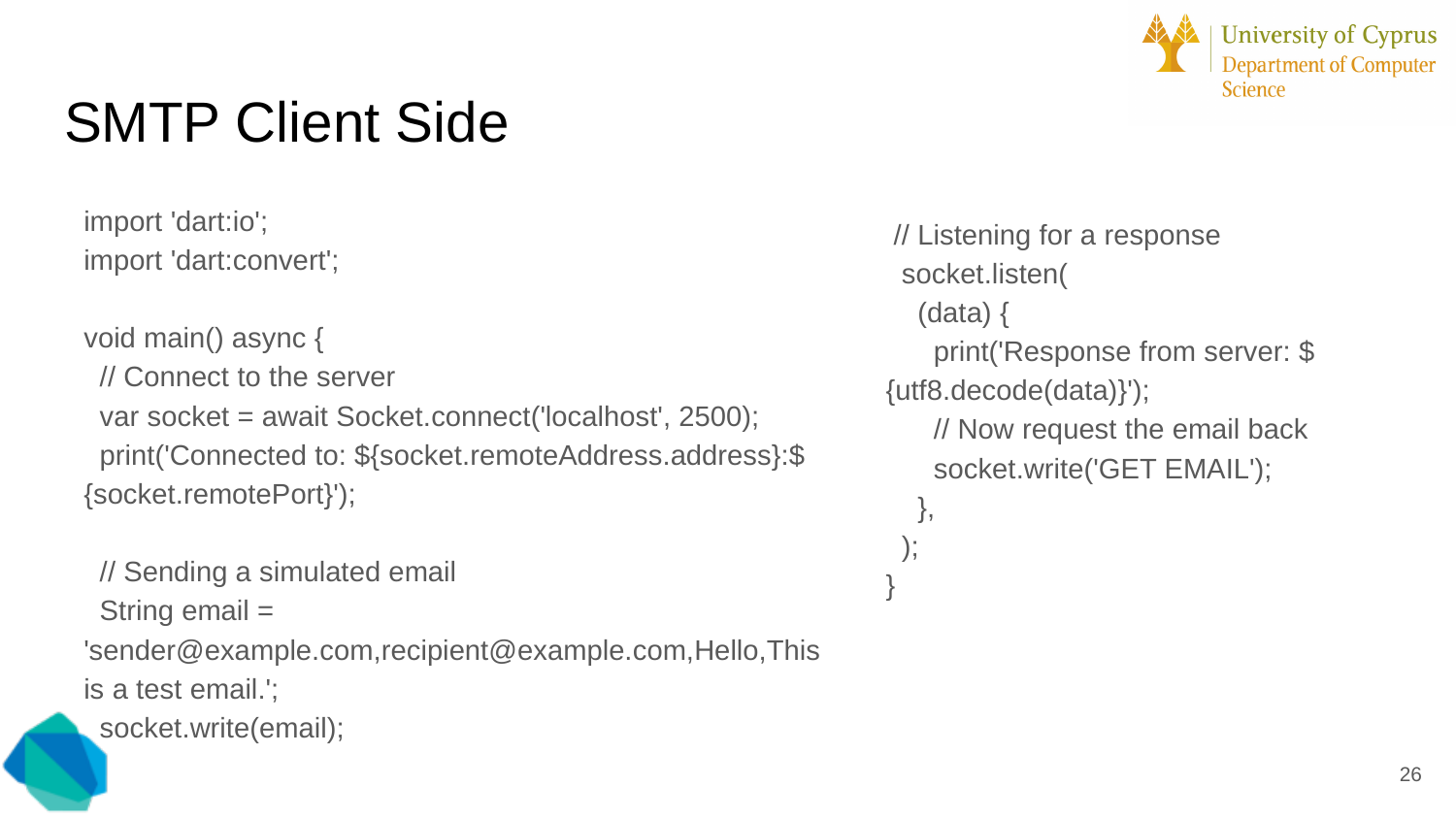

# SMTP Client Side

import 'dart:io';
import 'dart:convert';

void main() async {
  // Connect to the server
  var socket = await Socket.connect('localhost', 2500);
  print('Connected to: ${socket.remoteAddress.address}:${socket.remotePort}');

  // Sending a simulated email
  String email = 'sender@example.com,recipient@example.com,Hello,This is a test email.';
  socket.write(email);

 // Listening for a response
  socket.listen(
    (data) {
      print('Response from server: ${utf8.decode(data)}');
      // Now request the email back
      socket.write('GET EMAIL');
    },
  );
}

26